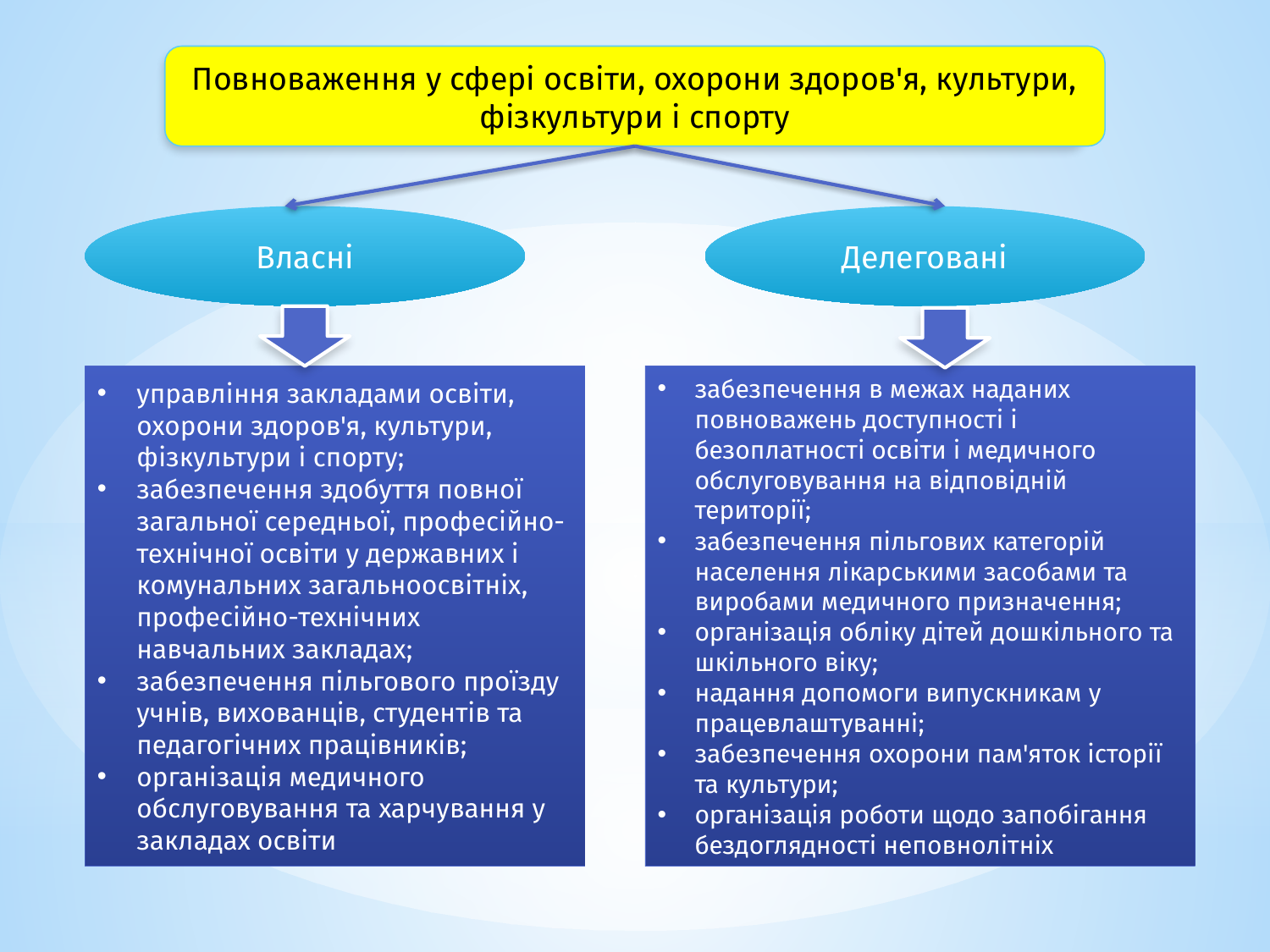

Повноваження у сфері освіти, охорони здоров'я, культури, фізкультури і спорту
Власні
Делеговані

управління закладами освіти, охорони здоров'я, культури, фізкультури і спорту;
забезпечення здобуття повної загальної середньої, професійно-технічної освіти у державних і комунальних загальноосвітніх, професійно-технічних навчальних закладах;
забезпечення пільгового проїзду учнів, вихованців, студентів та педагогічних працівників;
організація медичного обслуговування та харчування у закладах освіти
забезпечення в межах наданих повноважень доступності і безоплатності освіти і медичного обслуговування на відповідній території;
забезпечення пільгових категорій населення лікарськими засобами та виробами медичного призначення;
організація обліку дітей дошкільного та шкільного віку;
надання допомоги випускникам у працевлаштуванні;
забезпечення охорони пам'яток історії та культури;
організація роботи щодо запобігання бездоглядності неповнолітніх